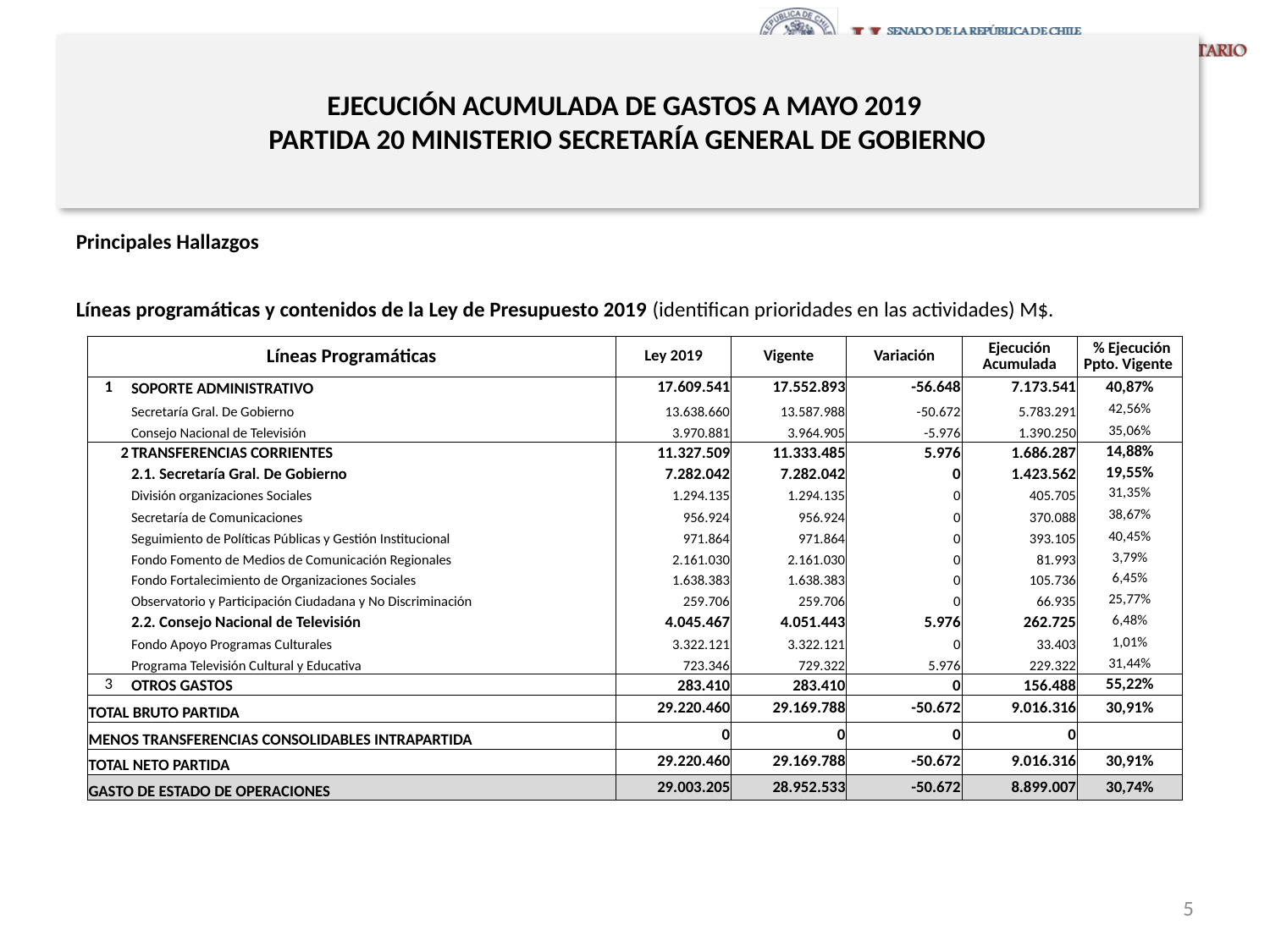

# EJECUCIÓN ACUMULADA DE GASTOS A MAYO 2019 PARTIDA 20 MINISTERIO SECRETARÍA GENERAL DE GOBIERNO
Principales Hallazgos
Líneas programáticas y contenidos de la Ley de Presupuesto 2019 (identifican prioridades en las actividades) M$.

| Líneas Programáticas |  | Ley 2019 | Vigente | Variación | Ejecución Acumulada | % Ejecución Ppto. Vigente |
| --- | --- | --- | --- | --- | --- | --- |
| 1 | SOPORTE ADMINISTRATIVO | 17.609.541 | 17.552.893 | -56.648 | 7.173.541 | 40,87% |
|  | Secretaría Gral. De Gobierno | 13.638.660 | 13.587.988 | -50.672 | 5.783.291 | 42,56% |
|  | Consejo Nacional de Televisión | 3.970.881 | 3.964.905 | -5.976 | 1.390.250 | 35,06% |
| 2 | TRANSFERENCIAS CORRIENTES | 11.327.509 | 11.333.485 | 5.976 | 1.686.287 | 14,88% |
|  | 2.1. Secretaría Gral. De Gobierno | 7.282.042 | 7.282.042 | 0 | 1.423.562 | 19,55% |
|  | División organizaciones Sociales | 1.294.135 | 1.294.135 | 0 | 405.705 | 31,35% |
|  | Secretaría de Comunicaciones | 956.924 | 956.924 | 0 | 370.088 | 38,67% |
|  | Seguimiento de Políticas Públicas y Gestión Institucional | 971.864 | 971.864 | 0 | 393.105 | 40,45% |
|  | Fondo Fomento de Medios de Comunicación Regionales | 2.161.030 | 2.161.030 | 0 | 81.993 | 3,79% |
|  | Fondo Fortalecimiento de Organizaciones Sociales | 1.638.383 | 1.638.383 | 0 | 105.736 | 6,45% |
|  | Observatorio y Participación Ciudadana y No Discriminación | 259.706 | 259.706 | 0 | 66.935 | 25,77% |
|  | 2.2. Consejo Nacional de Televisión | 4.045.467 | 4.051.443 | 5.976 | 262.725 | 6,48% |
|  | Fondo Apoyo Programas Culturales | 3.322.121 | 3.322.121 | 0 | 33.403 | 1,01% |
|  | Programa Televisión Cultural y Educativa | 723.346 | 729.322 | 5.976 | 229.322 | 31,44% |
| 3 | OTROS GASTOS | 283.410 | 283.410 | 0 | 156.488 | 55,22% |
| TOTAL BRUTO PARTIDA |  | 29.220.460 | 29.169.788 | -50.672 | 9.016.316 | 30,91% |
| MENOS TRANSFERENCIAS CONSOLIDABLES INTRAPARTIDA |  | 0 | 0 | 0 | 0 |  |
| TOTAL NETO PARTIDA |  | 29.220.460 | 29.169.788 | -50.672 | 9.016.316 | 30,91% |
| GASTO DE ESTADO DE OPERACIONES |  | 29.003.205 | 28.952.533 | -50.672 | 8.899.007 | 30,74% |
5